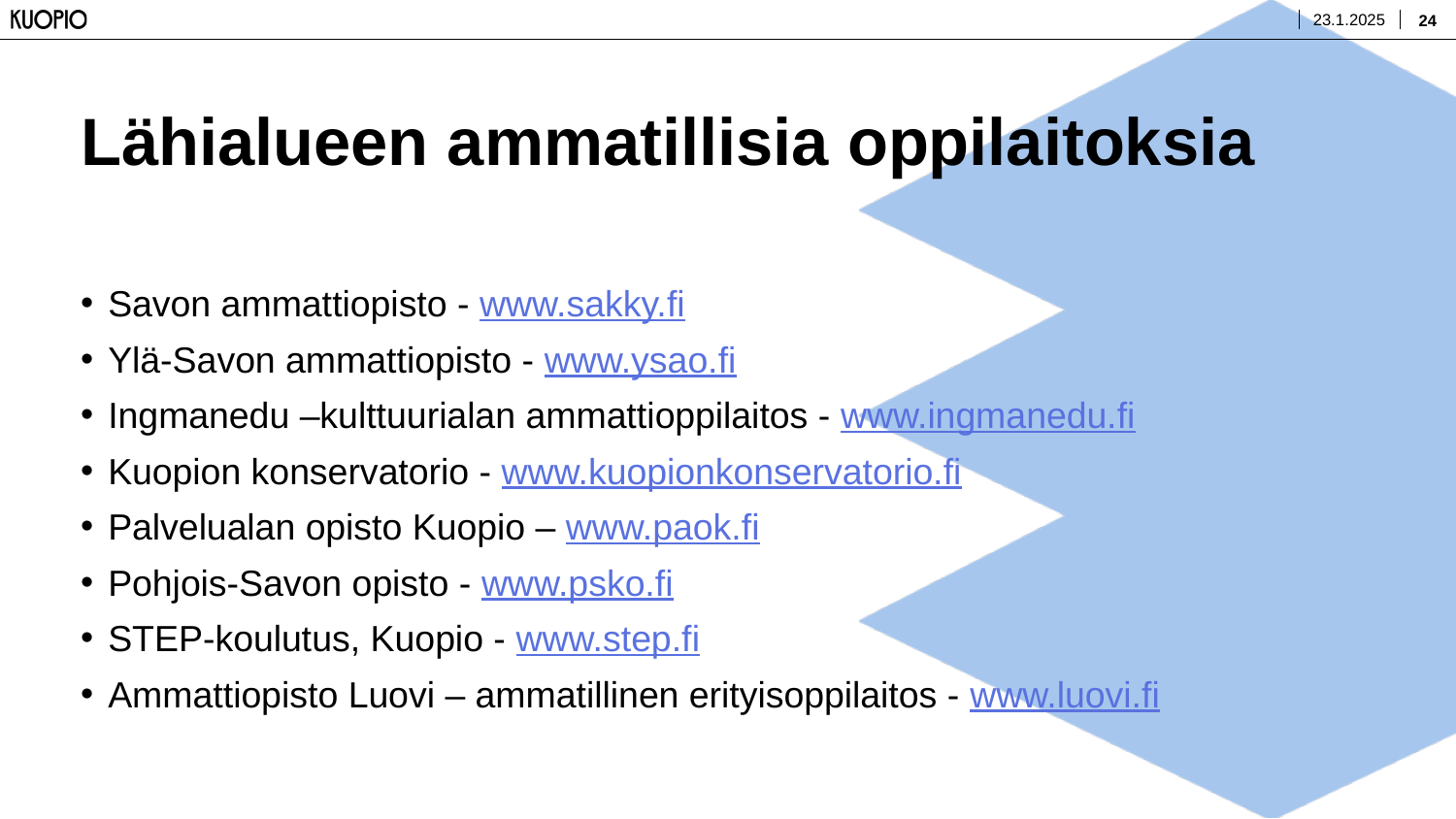

23.1.2025
24
# Lähialueen ammatillisia oppilaitoksia
Savon ammattiopisto - www.sakky.fi
Ylä-Savon ammattiopisto - www.ysao.fi
Ingmanedu –kulttuurialan ammattioppilaitos - www.ingmanedu.fi
Kuopion konservatorio - www.kuopionkonservatorio.fi
Palvelualan opisto Kuopio – www.paok.fi
Pohjois-Savon opisto - www.psko.fi
STEP-koulutus, Kuopio - www.step.fi
Ammattiopisto Luovi – ammatillinen erityisoppilaitos - www.luovi.fi